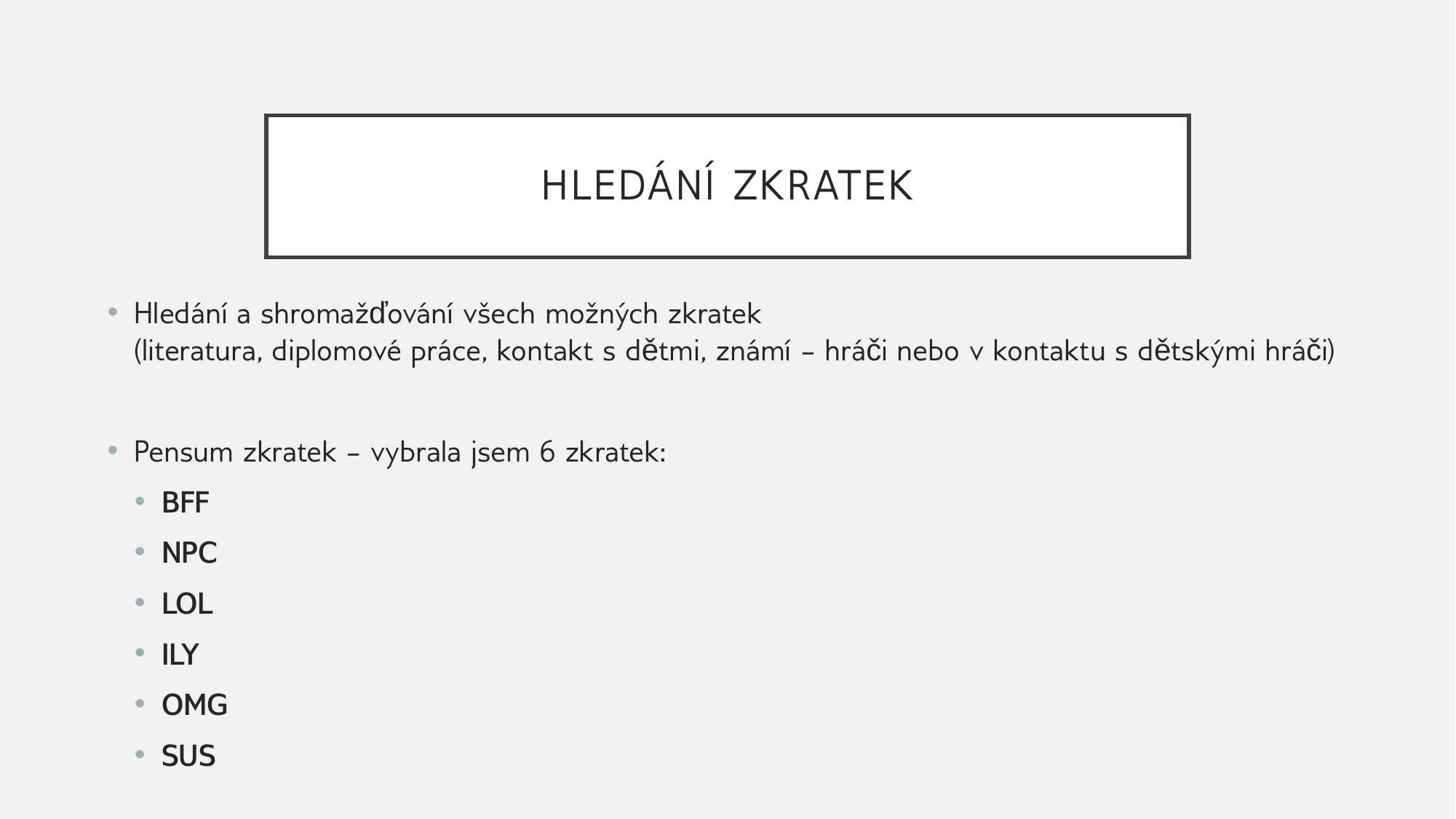

# HLEDÁNÍ ZKRATEK

Hledání a shromažďování všech možných zkratek
(literatura, diplomové práce, kontakt s dětmi, známí – hráči nebo v kontaktu s dětskými hráči)

Pensum zkratek – vybrala jsem 6 zkratek:
BFF
NPC
LOL
ILY
OMG
SUS